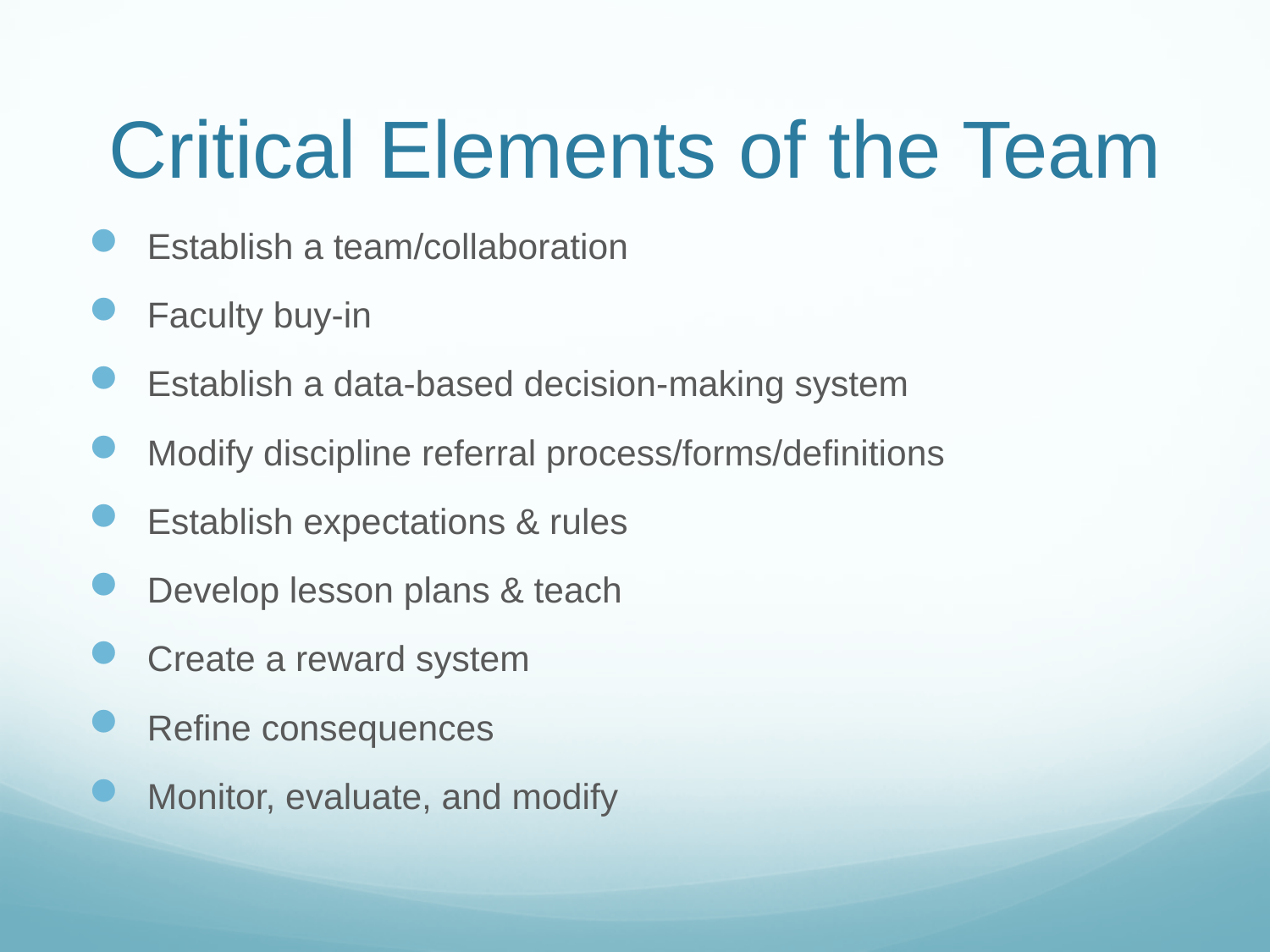

# Critical Elements of the Team
Establish a team/collaboration
Faculty buy-in
Establish a data-based decision-making system
Modify discipline referral process/forms/definitions
Establish expectations & rules
Develop lesson plans & teach
Create a reward system
Refine consequences
Monitor, evaluate, and modify